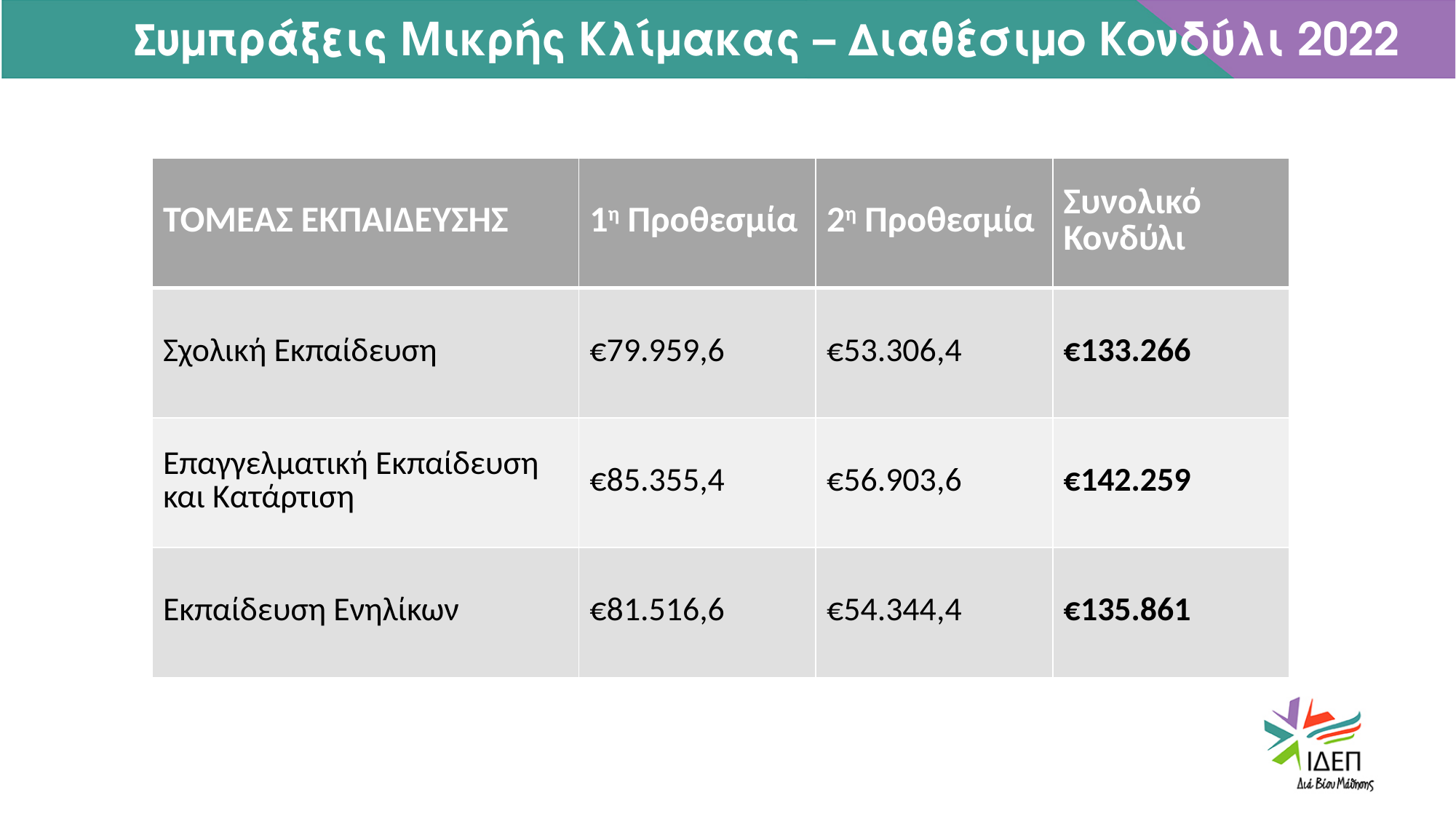

Συμπράξεις Μικρής Κλίμακας – Διαθέσιμο Κονδύλι 2022
| ΤΟΜΕΑΣ ΕΚΠΑΙΔΕΥΣΗΣ | 1η Προθεσμία | 2η Προθεσμία | Συνολικό Κονδύλι |
| --- | --- | --- | --- |
| Σχολική Εκπαίδευση | €79.959,6 | €53.306,4 | €133.266 |
| Επαγγελματική Εκπαίδευση και Κατάρτιση | €85.355,4 | €56.903,6 | €142.259 |
| Εκπαίδευση Ενηλίκων | €81.516,6 | €54.344,4 | €135.861 |